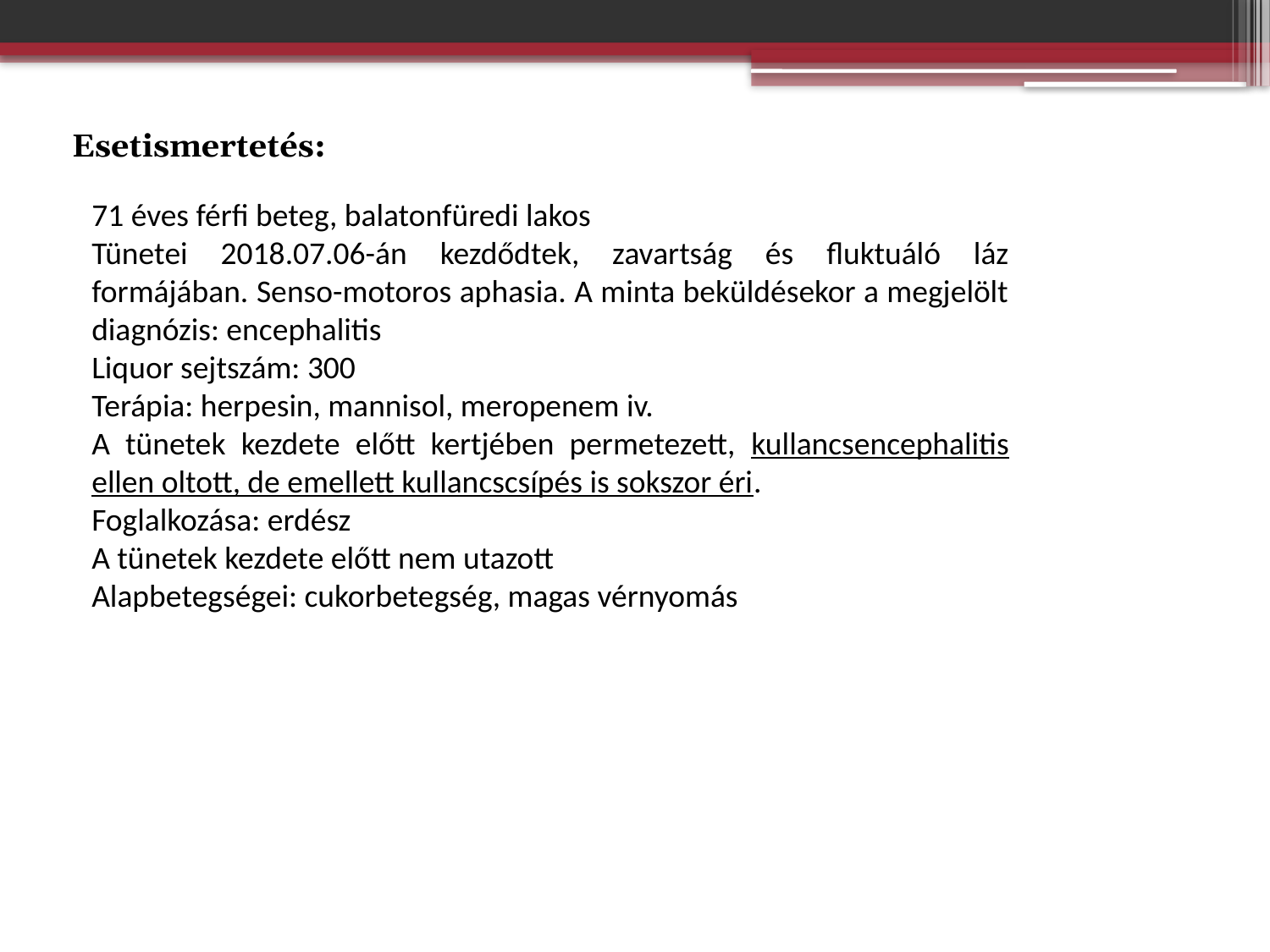

Esetismertetés:
71 éves férfi beteg, balatonfüredi lakos
Tünetei 2018.07.06-án kezdődtek, zavartság és fluktuáló láz formájában. Senso-motoros aphasia. A minta beküldésekor a megjelölt diagnózis: encephalitis
Liquor sejtszám: 300
Terápia: herpesin, mannisol, meropenem iv.
A tünetek kezdete előtt kertjében permetezett, kullancsencephalitis ellen oltott, de emellett kullancscsípés is sokszor éri.
Foglalkozása: erdész
A tünetek kezdete előtt nem utazott
Alapbetegségei: cukorbetegség, magas vérnyomás